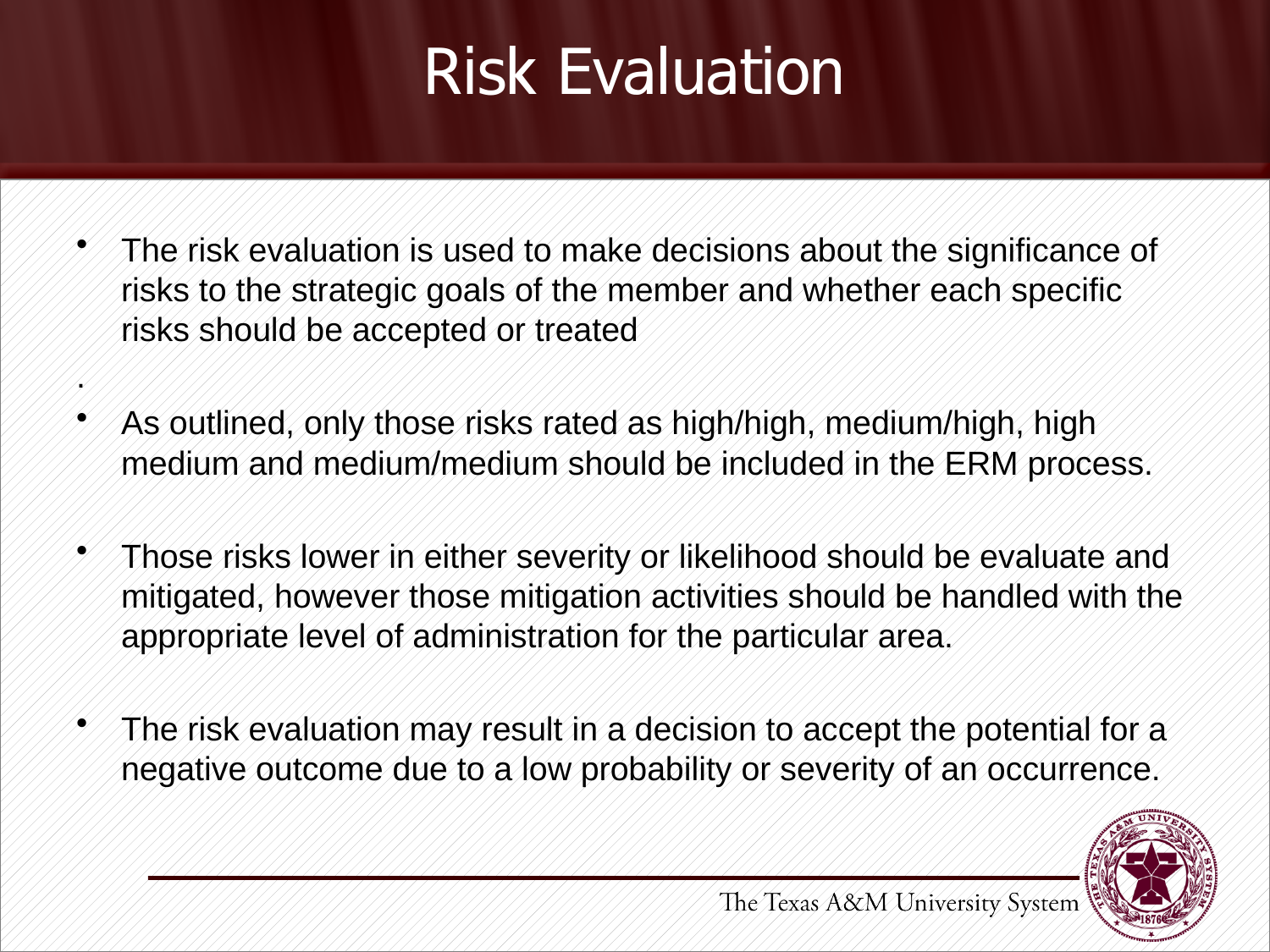

# Risk Evaluation
The risk evaluation is used to make decisions about the significance of risks to the strategic goals of the member and whether each specific risks should be accepted or treated
.
As outlined, only those risks rated as high/high, medium/high, high medium and medium/medium should be included in the ERM process.

Those risks lower in either severity or likelihood should be evaluate and mitigated, however those mitigation activities should be handled with the appropriate level of administration for the particular area.

The risk evaluation may result in a decision to accept the potential for a negative outcome due to a low probability or severity of an occurrence.